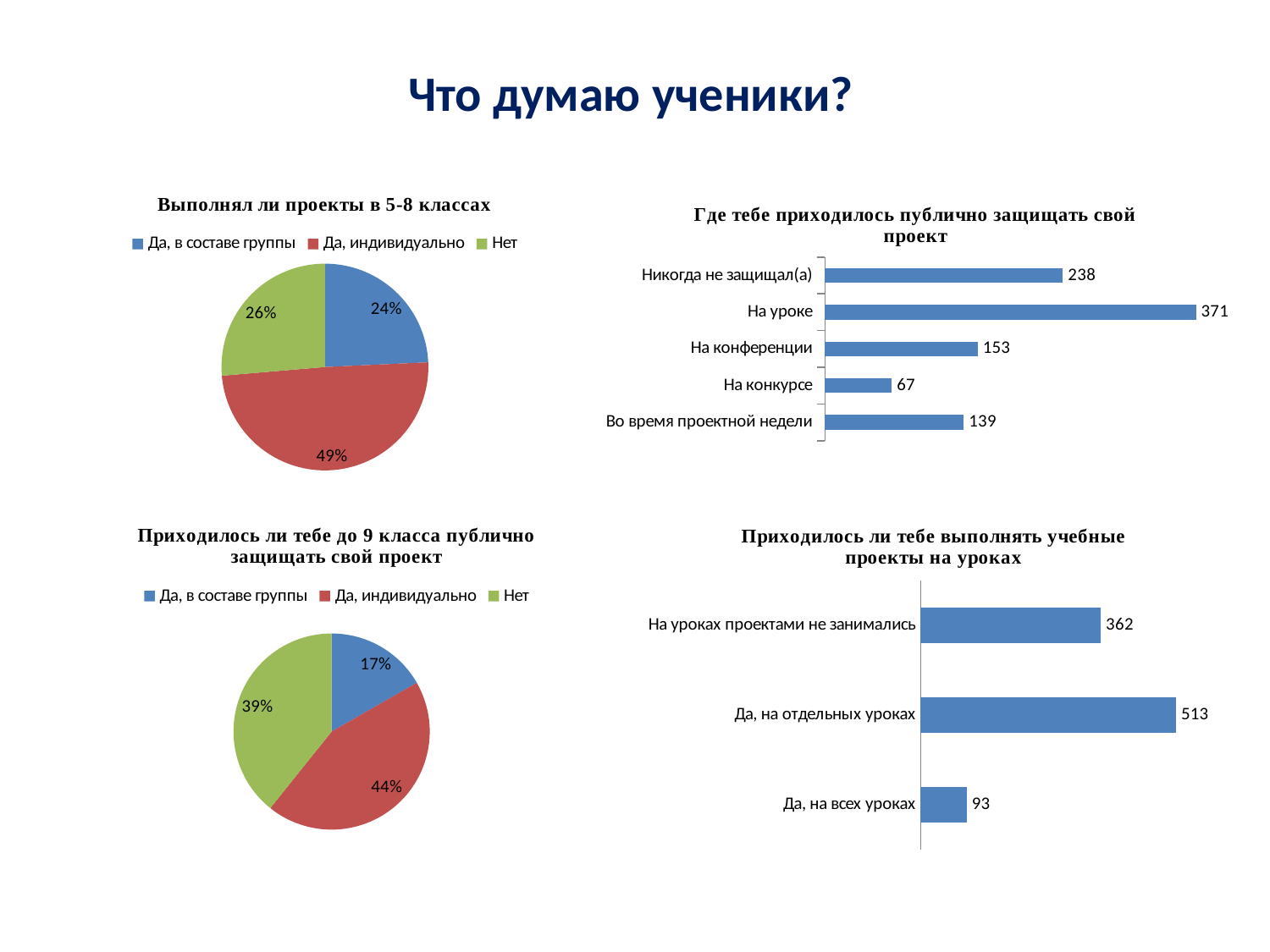

# Что думаю ученики?

### Chart: Выполнял ли проекты в 5-8 классах

| Category |  |
|---|---|
| Да, в составе группы | 235.0 |
| Да, индивидуально | 478.0 |
| Нет | 255.0 |

### Chart: Где тебе приходилось публично защищать свой проект

| Category |  |
|---|---|
| Во время проектной недели | 139.0 |
| На конкурсе | 67.0 |
| На конференции | 153.0 |
| На уроке | 371.0 |
| Никогда не защищал(а) | 238.0 |

### Chart: Приходилось ли тебе до 9 класса публично защищать свой проект

| Category |  |
|---|---|
| Да, в составе группы | 162.0 |
| Да, индивидуально | 426.0 |
| Нет | 380.0 |

### Chart: Приходилось ли тебе выполнять учебные проекты на уроках

| Category |  |
|---|---|
| Да, на всех уроках | 93.0 |
| Да, на отдельных уроках | 513.0 |
| На уроках проектами не занимались | 362.0 |